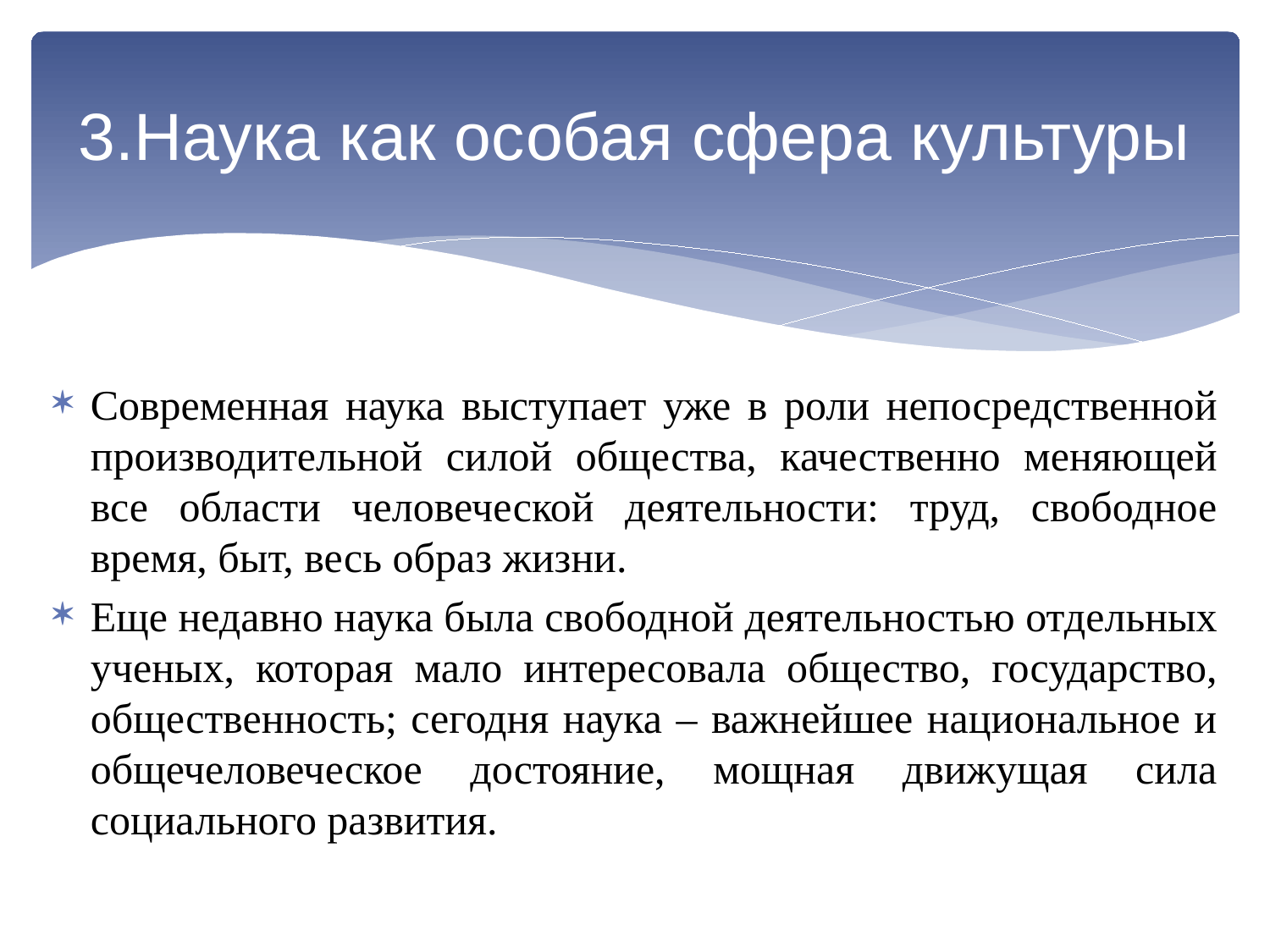

# 3.Наука как особая сфера культуры
Современная наука выступает уже в роли непосредственной производительной силой общества, качественно меняющей все области человеческой деятельности: труд, свободное время, быт, весь образ жизни.
Еще недавно наука была свободной деятельностью отдельных ученых, которая мало интересовала общество, государство, общественность; сегодня наука – важнейшее национальное и общечеловеческое достояние, мощная движущая сила социального развития.